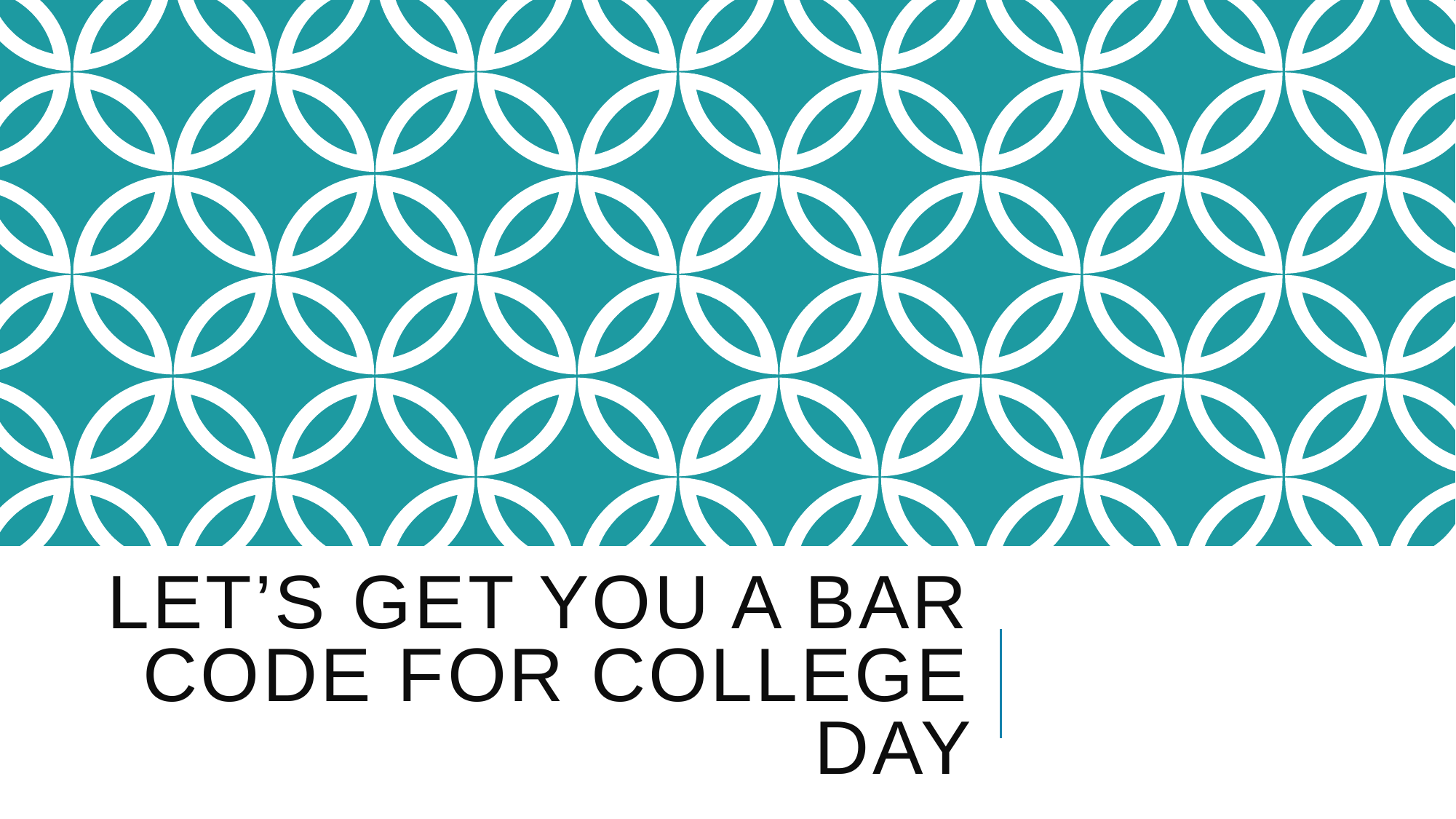

# Let’s get you a bar code for college day